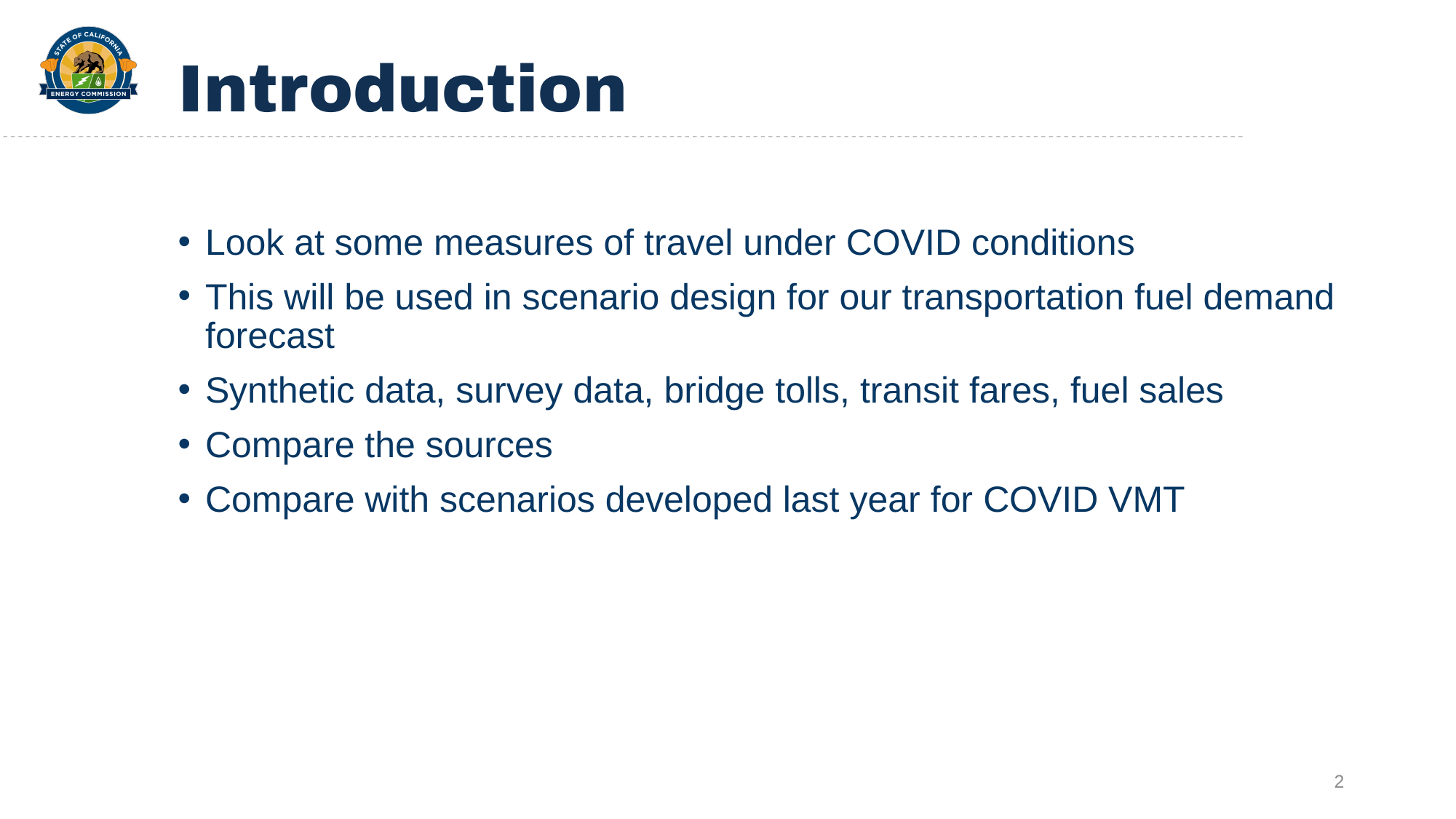

# Introduction
Look at some measures of travel under COVID conditions
This will be used in scenario design for our transportation fuel demand forecast
Synthetic data, survey data, bridge tolls, transit fares, fuel sales
Compare the sources
Compare with scenarios developed last year for COVID VMT

2